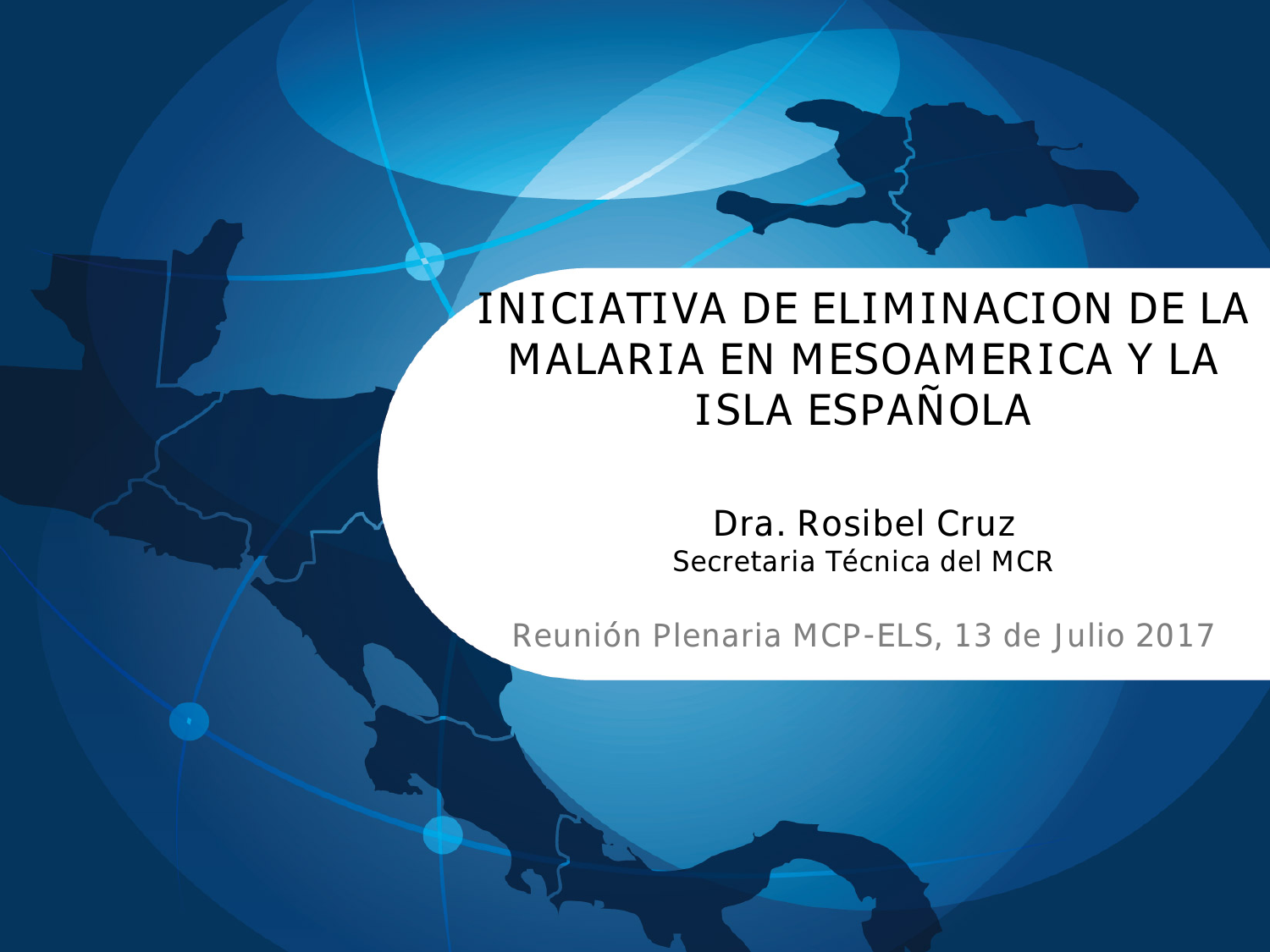

# INICIATIVA DE ELIMINACION DE LA MALARIA EN MESOAMERICA Y LA ISLA ESPAÑOLA Dra. Rosibel Cruz Secretaria Técnica del MCR Reunión Plenaria MCP-ELS, 13 de Julio 2017